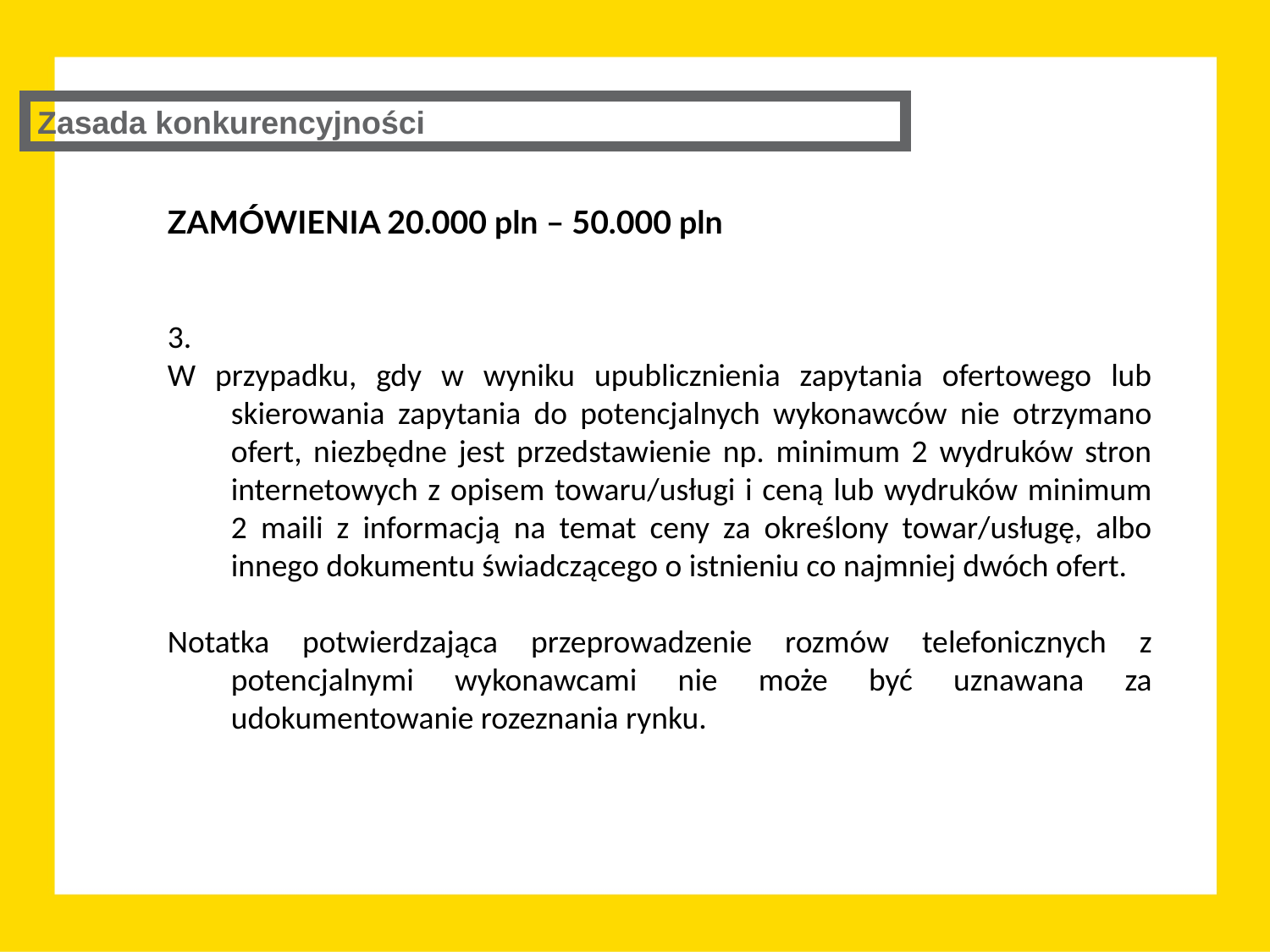

Zasada konkurencyjności
ZAMÓWIENIA 20.000 pln – 50.000 pln

3.
W przypadku, gdy w wyniku upublicznienia zapytania ofertowego lub skierowania zapytania do potencjalnych wykonawców nie otrzymano ofert, niezbędne jest przedstawienie np. minimum 2 wydruków stron internetowych z opisem towaru/usługi i ceną lub wydruków minimum 2 maili z informacją na temat ceny za określony towar/usługę, albo innego dokumentu świadczącego o istnieniu co najmniej dwóch ofert.

Notatka potwierdzająca przeprowadzenie rozmów telefonicznych z potencjalnymi wykonawcami nie może być uznawana za udokumentowanie rozeznania rynku.